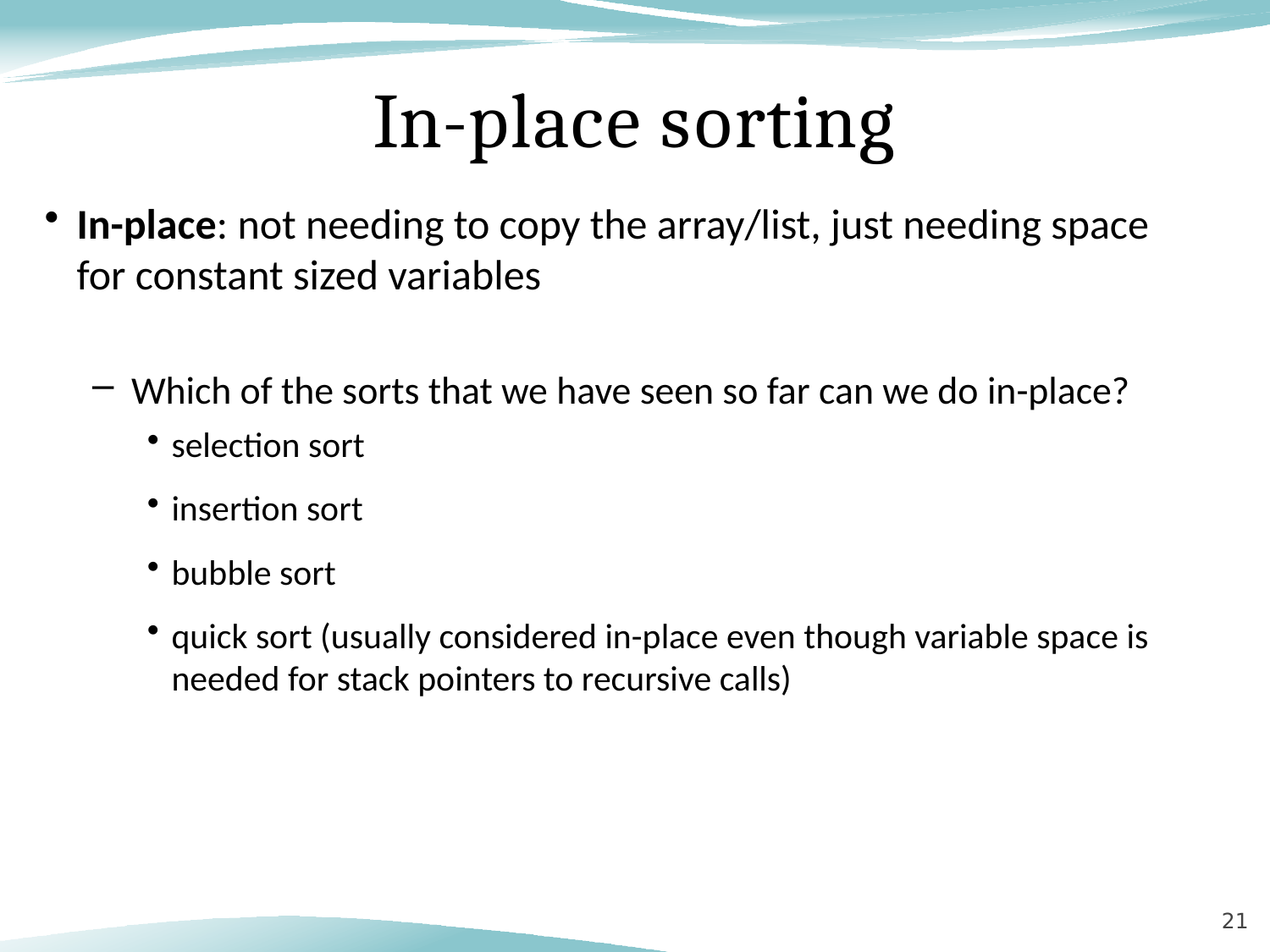

# In-place sorting
In-place: not needing to copy the array/list, just needing space for constant sized variables

Which of the sorts that we have seen so far can we do in-place?
selection sort
insertion sort
bubble sort
quick sort (usually considered in-place even though variable space is needed for stack pointers to recursive calls)